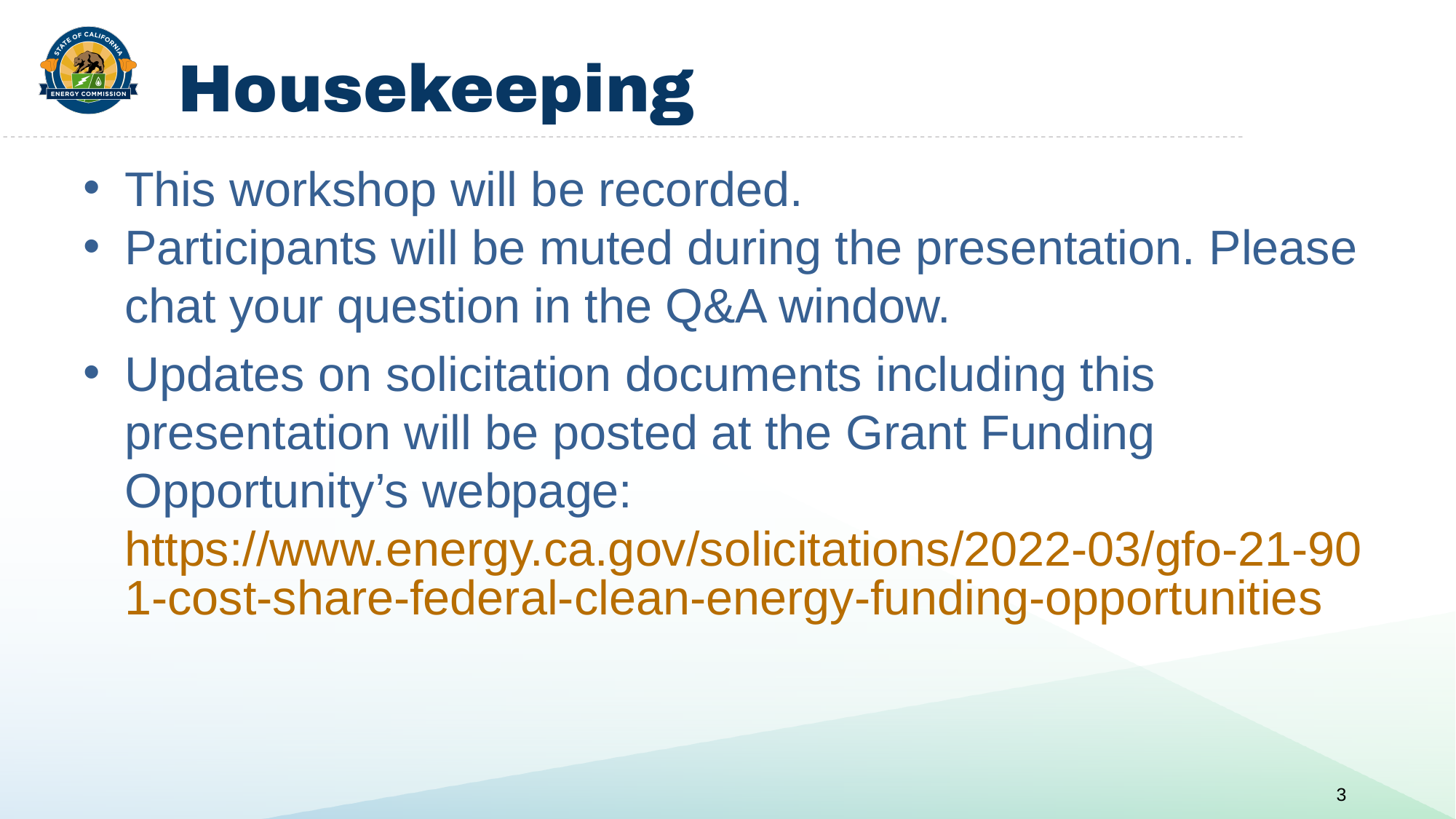

# Housekeeping
This workshop will be recorded.
Participants will be muted during the presentation. Please chat your question in the Q&A window.
Updates on solicitation documents including this presentation will be posted at the Grant Funding Opportunity’s webpage: https://www.energy.ca.gov/solicitations/2022-03/gfo-21-901-cost-share-federal-clean-energy-funding-opportunities
3